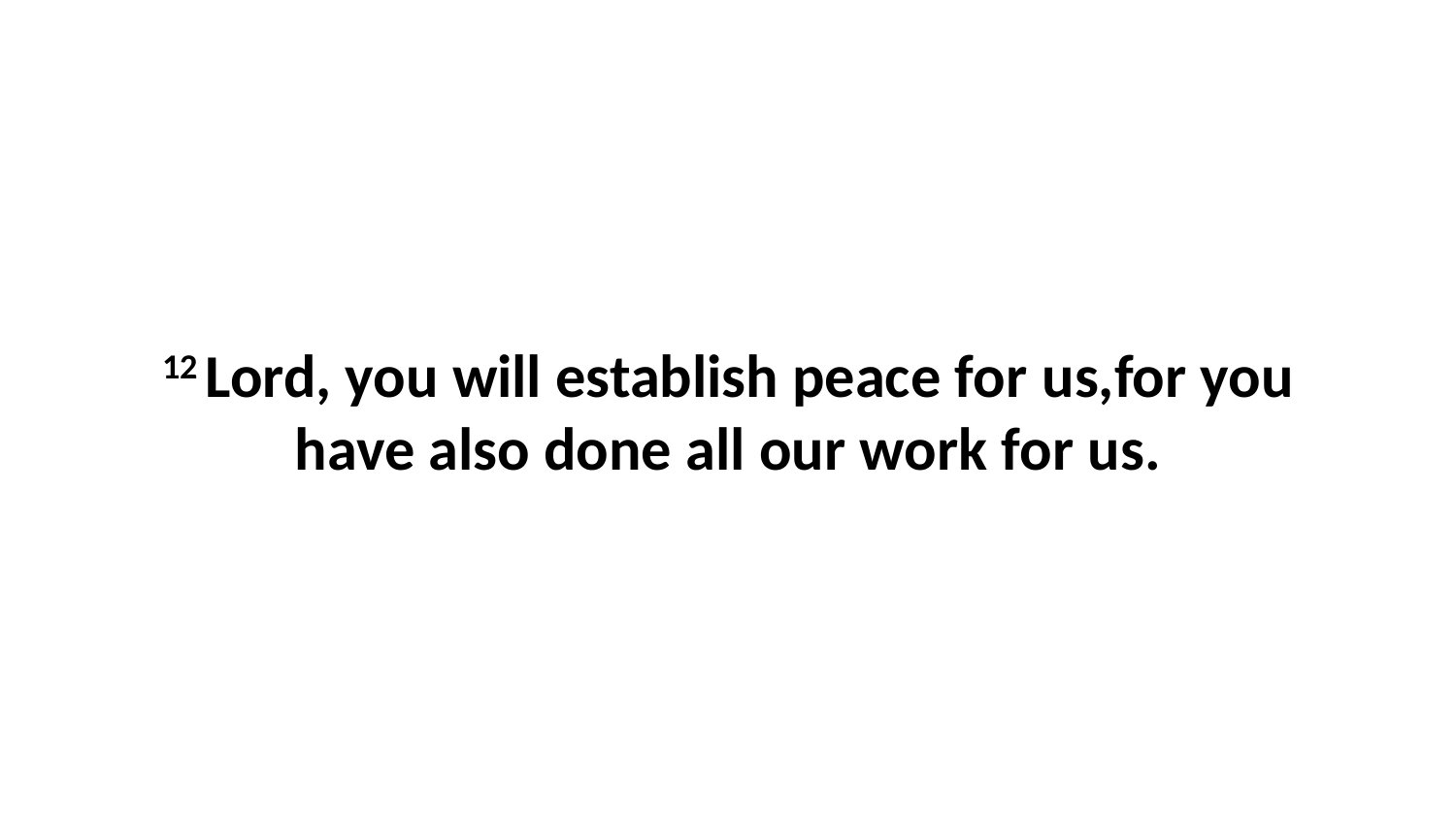

12 Lord, you will establish peace for us,for you have also done all our work for us.